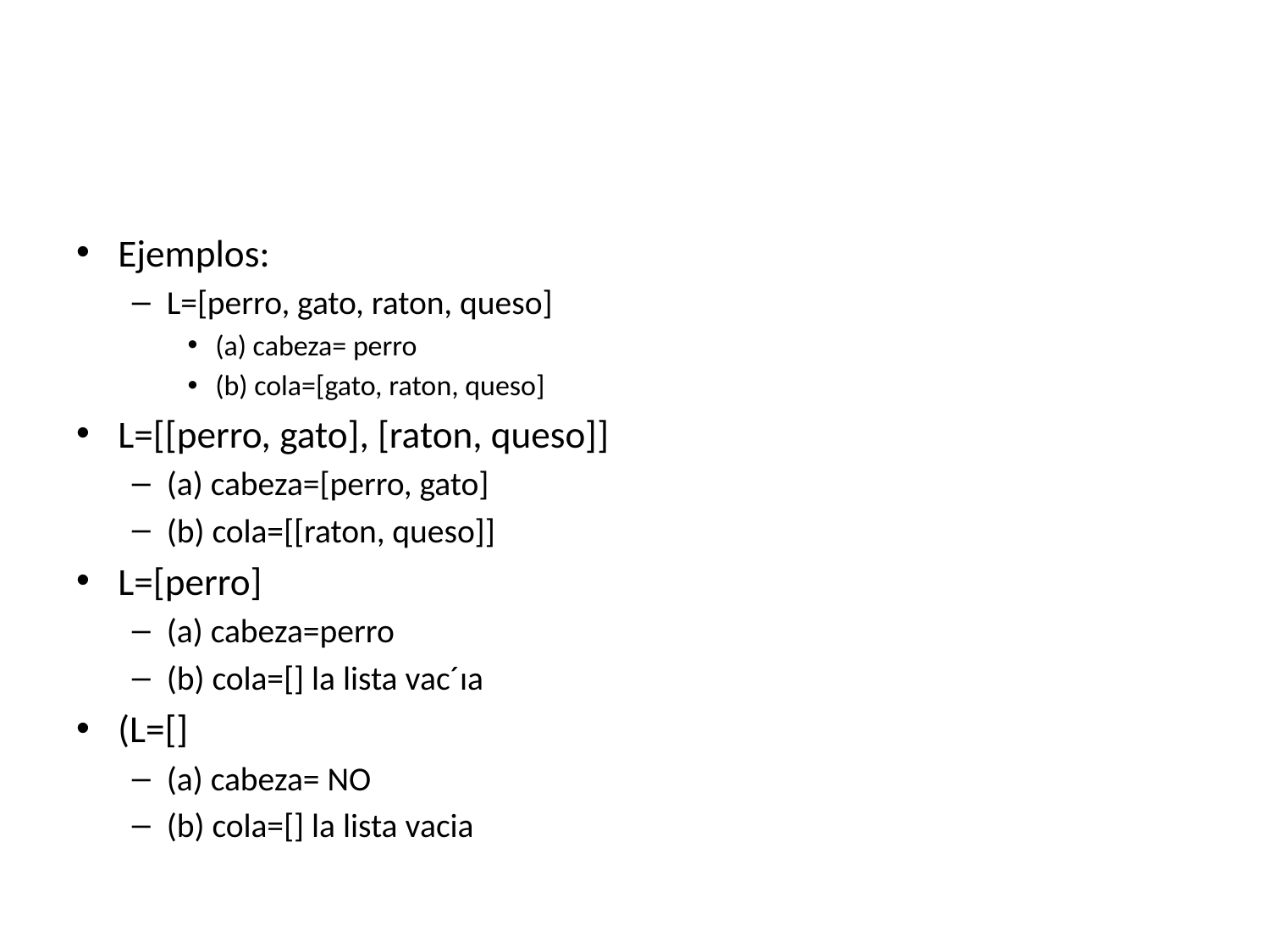

#
Ejemplos:
L=[perro, gato, raton, queso]
(a) cabeza= perro
(b) cola=[gato, raton, queso]
L=[[perro, gato], [raton, queso]]
(a) cabeza=[perro, gato]
(b) cola=[[raton, queso]]
L=[perro]
(a) cabeza=perro
(b) cola=[] la lista vac´ıa
(L=[]
(a) cabeza= NO
(b) cola=[] la lista vacia